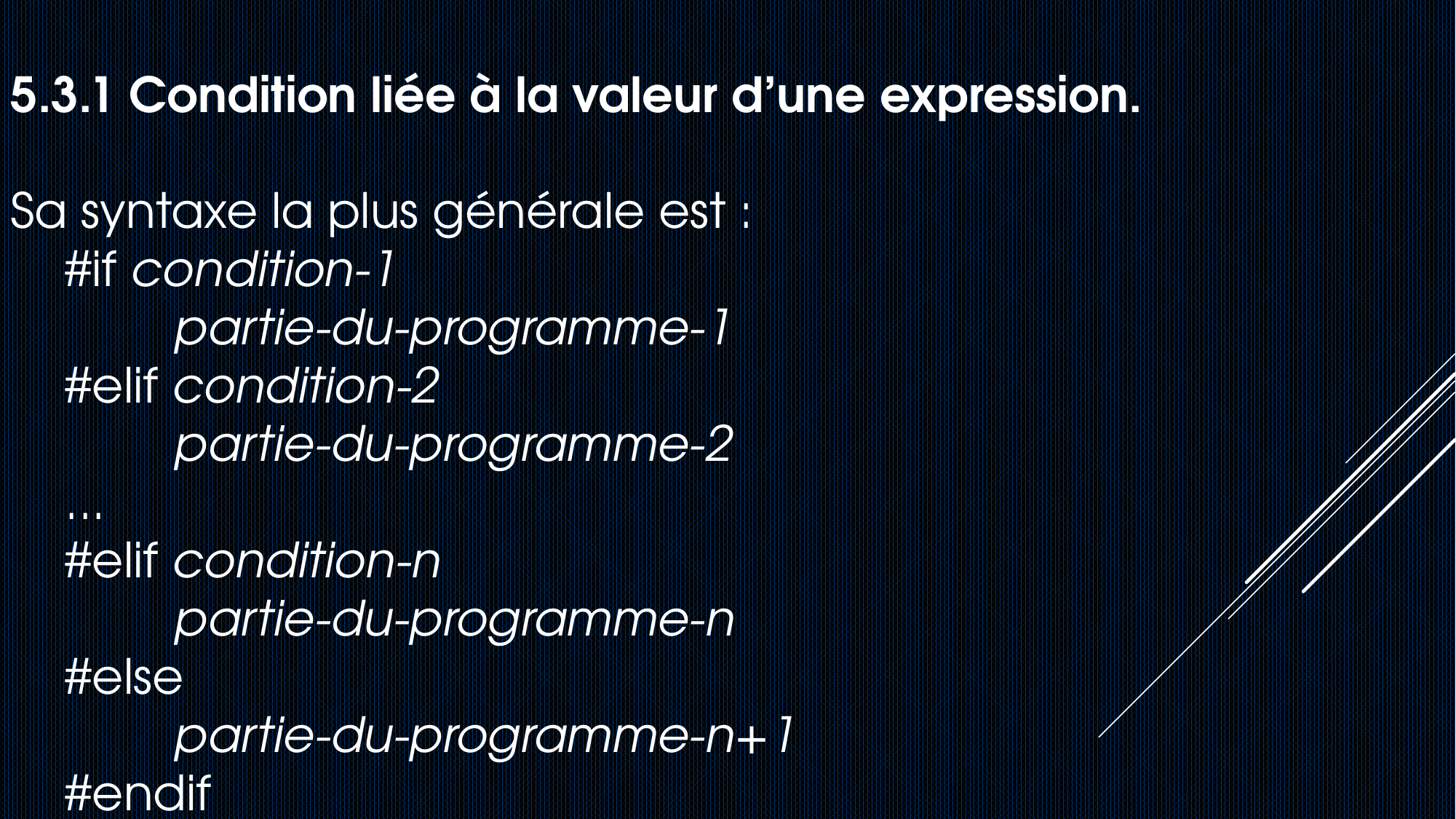

5.3.1 Condition liée à la valeur d’une expression.
Sa syntaxe la plus générale est :
#if condition-1
	partie-du-programme-1
#elif condition-2
	partie-du-programme-2
...
#elif condition-n
	partie-du-programme-n
#else
	partie-du-programme-n+1
#endif